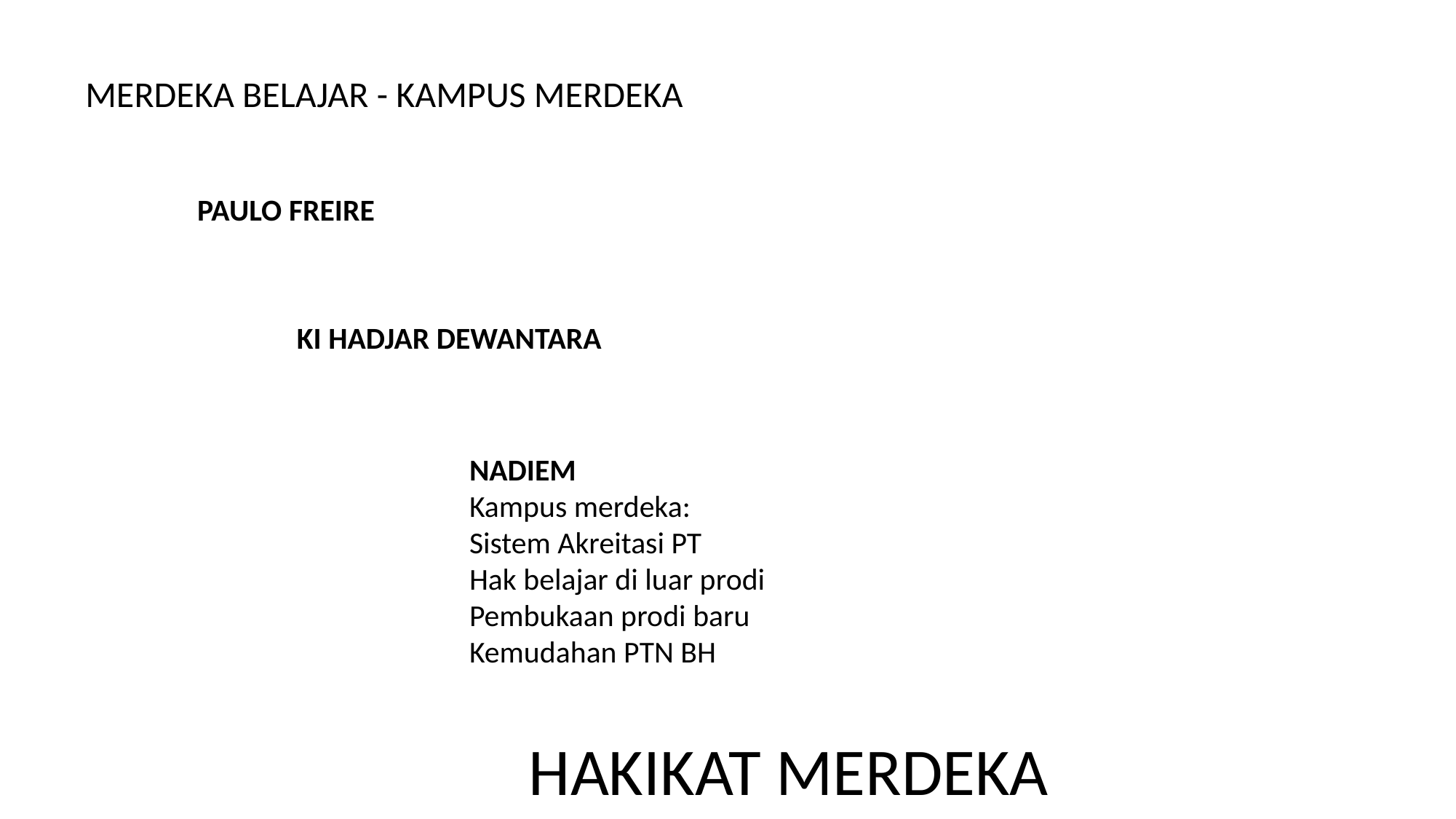

MERDEKA BELAJAR - KAMPUS MERDEKA
PAULO FREIRE
KI HADJAR DEWANTARA
NADIEM
Kampus merdeka:
Sistem Akreitasi PT
Hak belajar di luar prodi
Pembukaan prodi baru
Kemudahan PTN BH
# HAKIKAT MERDEKA